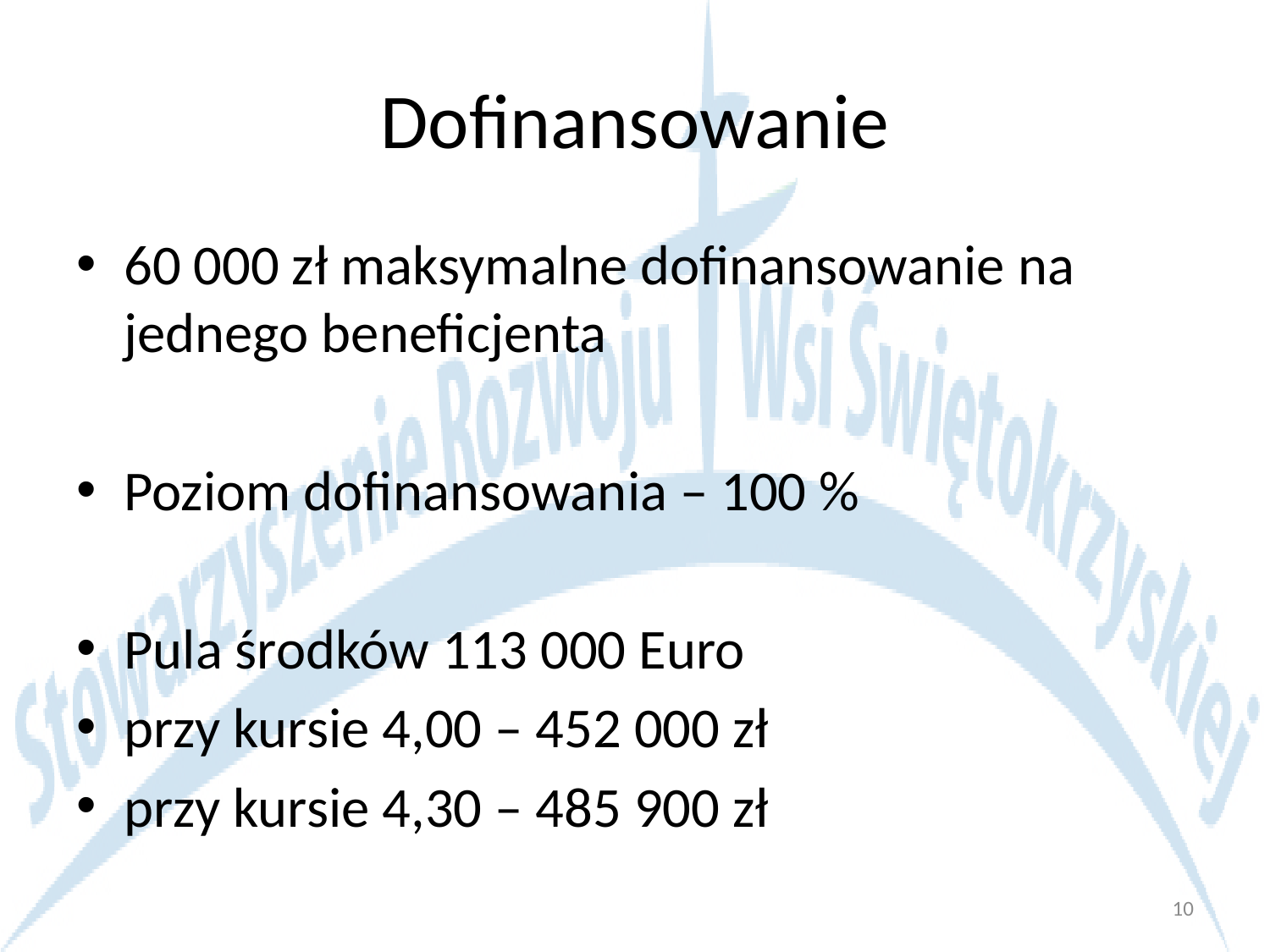

# Dofinansowanie
60 000 zł maksymalne dofinansowanie na jednego beneficjenta

Poziom dofinansowania – 100 %

Pula środków 113 000 Euro
przy kursie 4,00 – 452 000 zł
przy kursie 4,30 – 485 900 zł
10